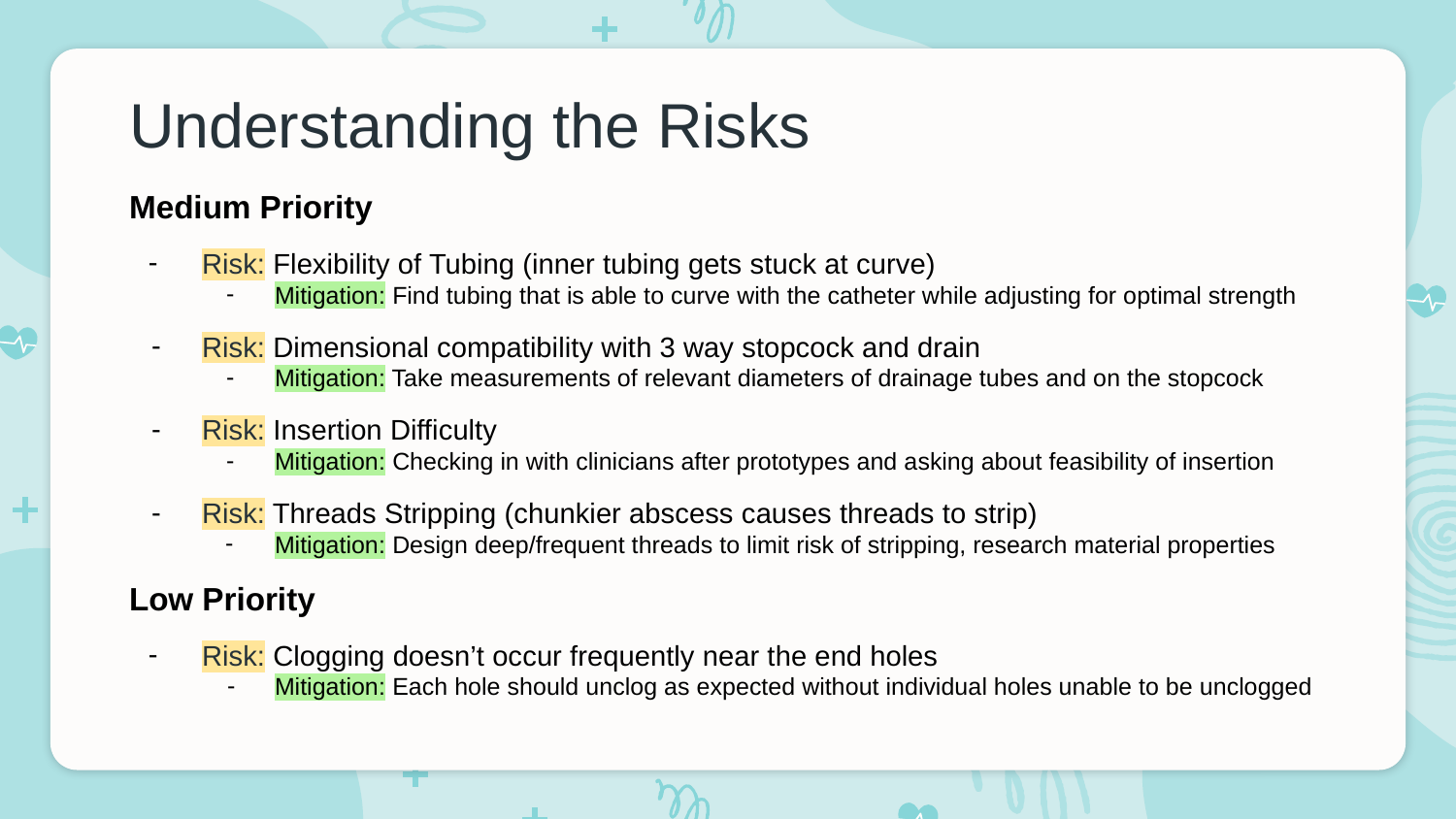

# Understanding the Risks
Medium Priority
Risk: Flexibility of Tubing (inner tubing gets stuck at curve)
Mitigation: Find tubing that is able to curve with the catheter while adjusting for optimal strength
Risk: Dimensional compatibility with 3 way stopcock and drain
Mitigation: Take measurements of relevant diameters of drainage tubes and on the stopcock
Risk: Insertion Difficulty
Mitigation: Checking in with clinicians after prototypes and asking about feasibility of insertion
Risk: Threads Stripping (chunkier abscess causes threads to strip)
Mitigation: Design deep/frequent threads to limit risk of stripping, research material properties
Low Priority
Risk: Clogging doesn’t occur frequently near the end holes
Mitigation: Each hole should unclog as expected without individual holes unable to be unclogged